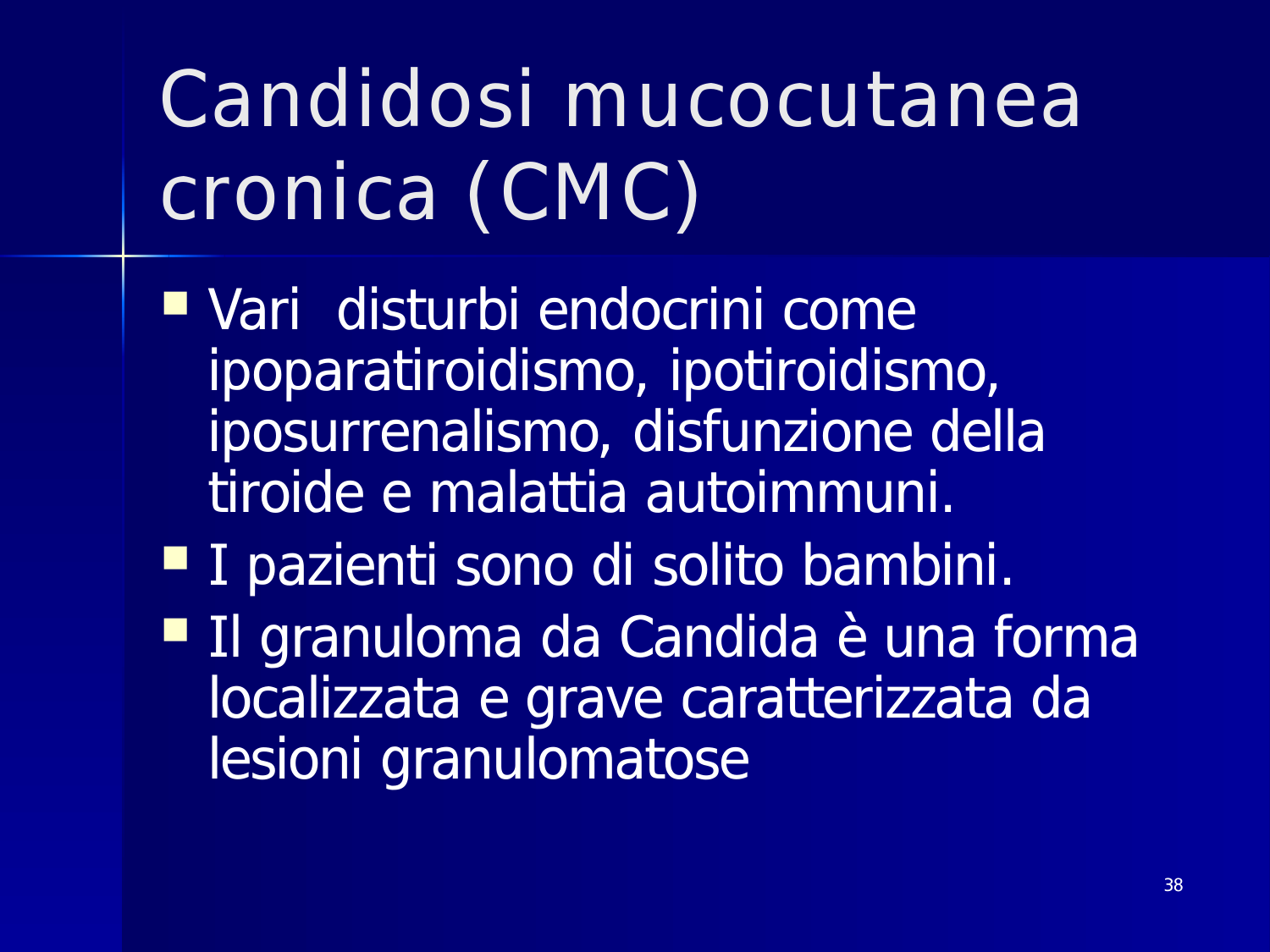

# Candidosi mucocutanea cronica (CMC)
Vari  disturbi endocrini come ipoparatiroidismo, ipotiroidismo, iposurrenalismo, disfunzione della tiroide e malattia autoimmuni.
I pazienti sono di solito bambini.
Il granuloma da Candida è una forma localizzata e grave caratterizzata da lesioni granulomatose
38